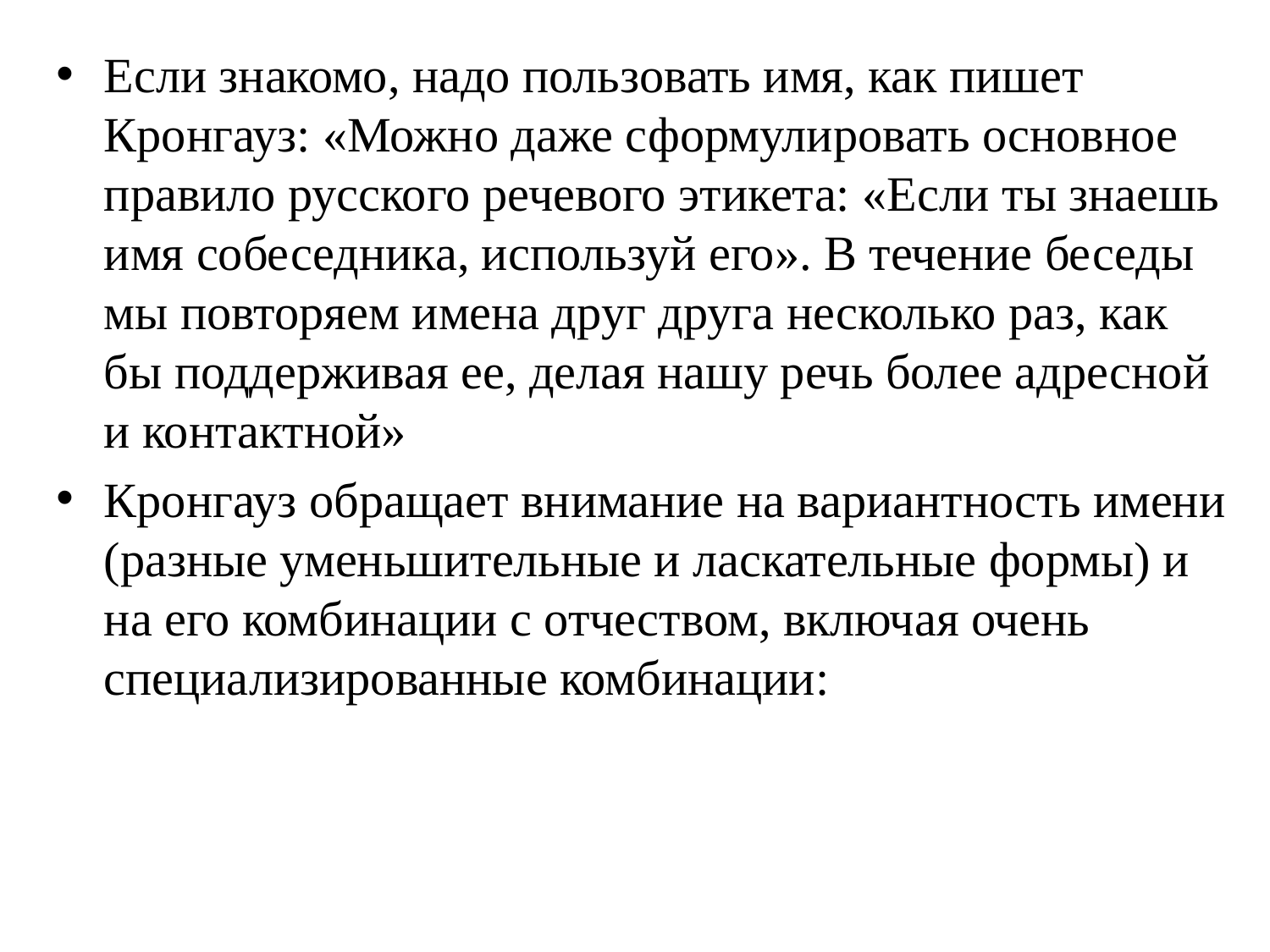

Если знакомо, надо пользовать имя, как пишет Кронгауз: «Можно даже сформулировать основное правило русского речевого этикета: «Если ты знаешь имя собеседника, используй его». В течение беседы мы повторяем имена друг друга несколько раз, как бы поддерживая ее, делая нашу речь более адресной и контактной»
Кронгауз обращает внимание на вариантность имени (разные уменьшительные и ласкательные формы) и на его комбинации с отчеством, включая очень специализированные комбинации: